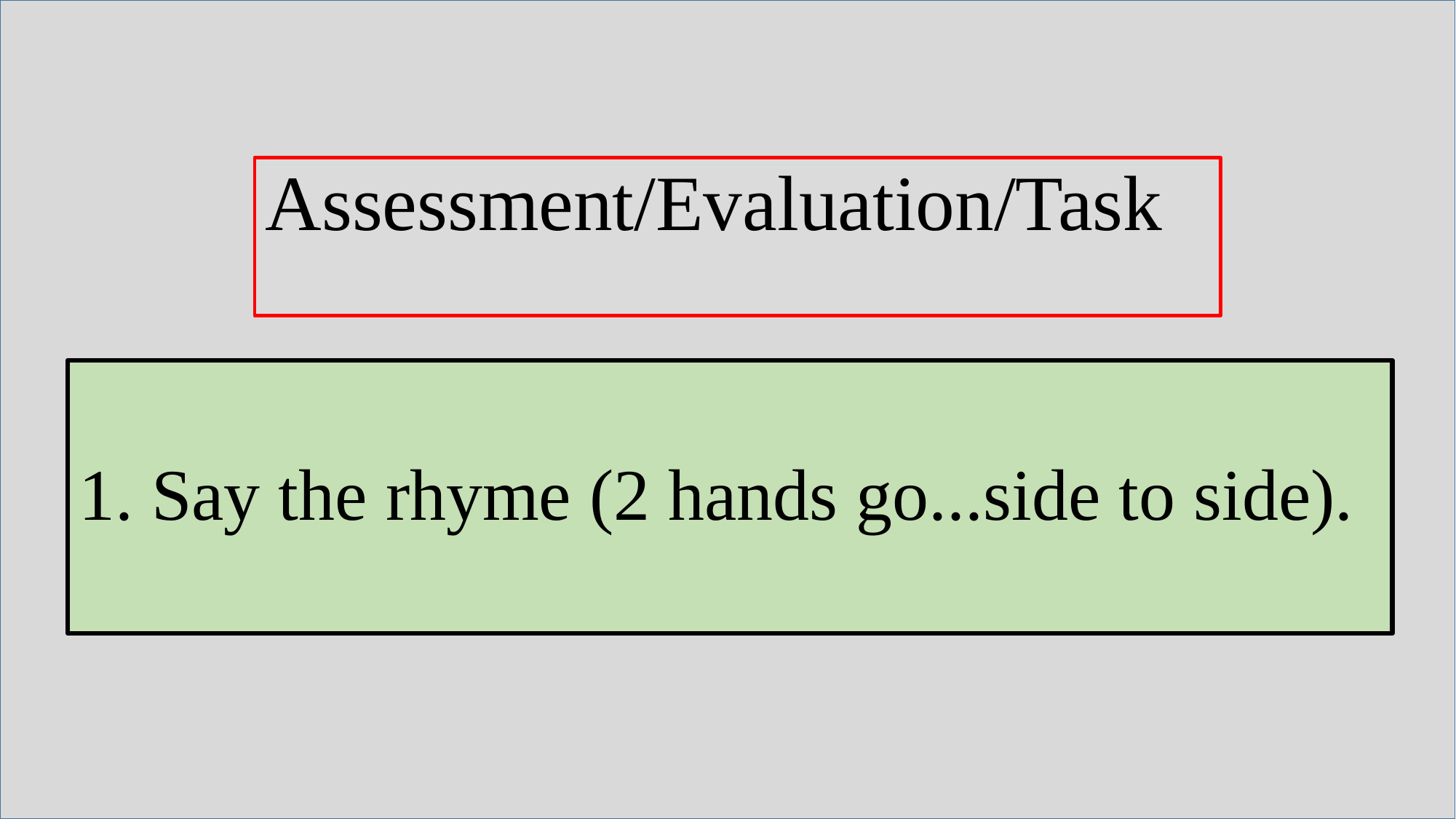

Assessment/Evaluation/Task
1. Say the rhyme (2 hands go...side to side).